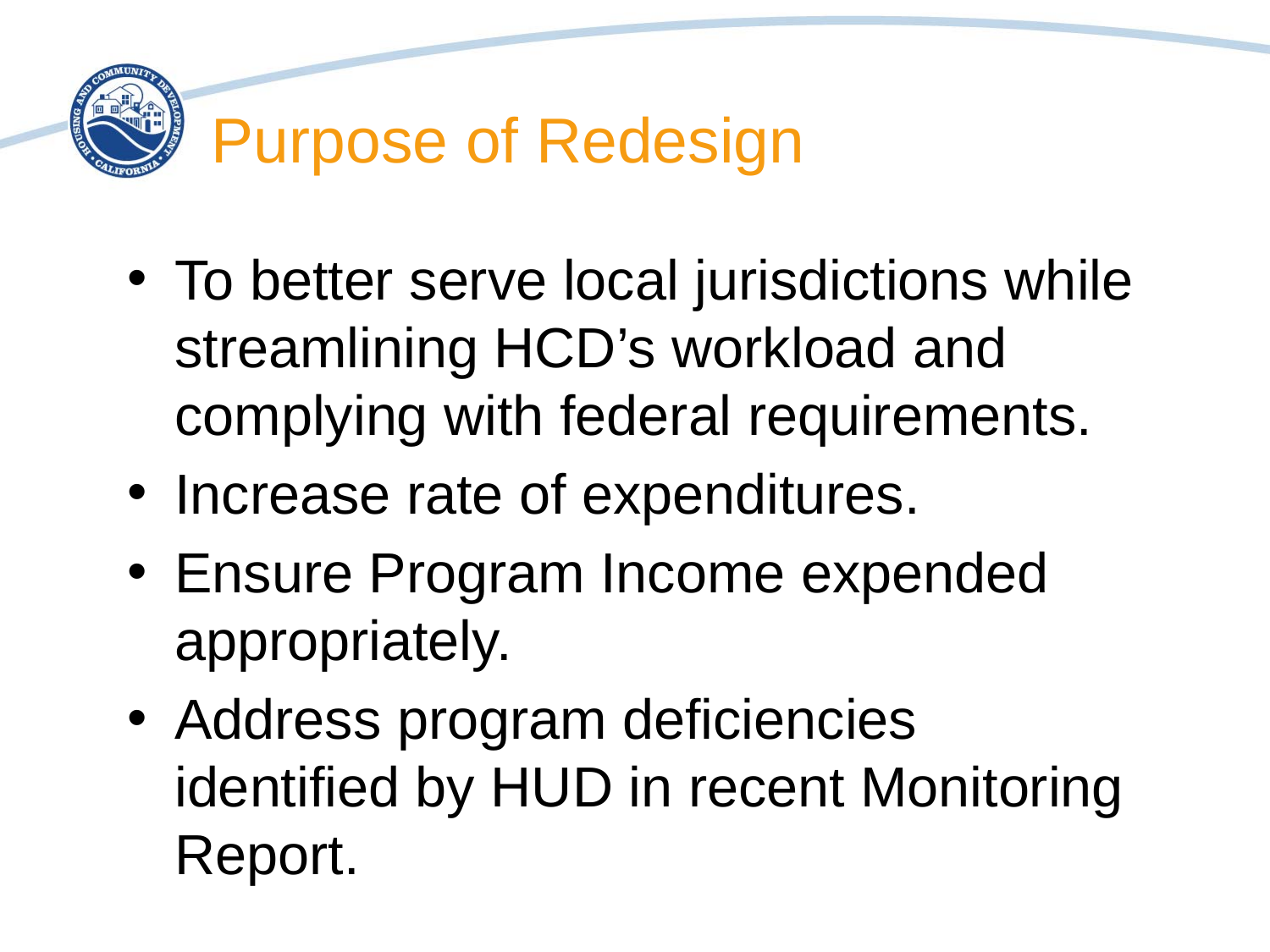

# Purpose of Redesign
To better serve local jurisdictions while streamlining HCD’s workload and complying with federal requirements.
Increase rate of expenditures.
Ensure Program Income expended appropriately.
Address program deficiencies identified by HUD in recent Monitoring Report.